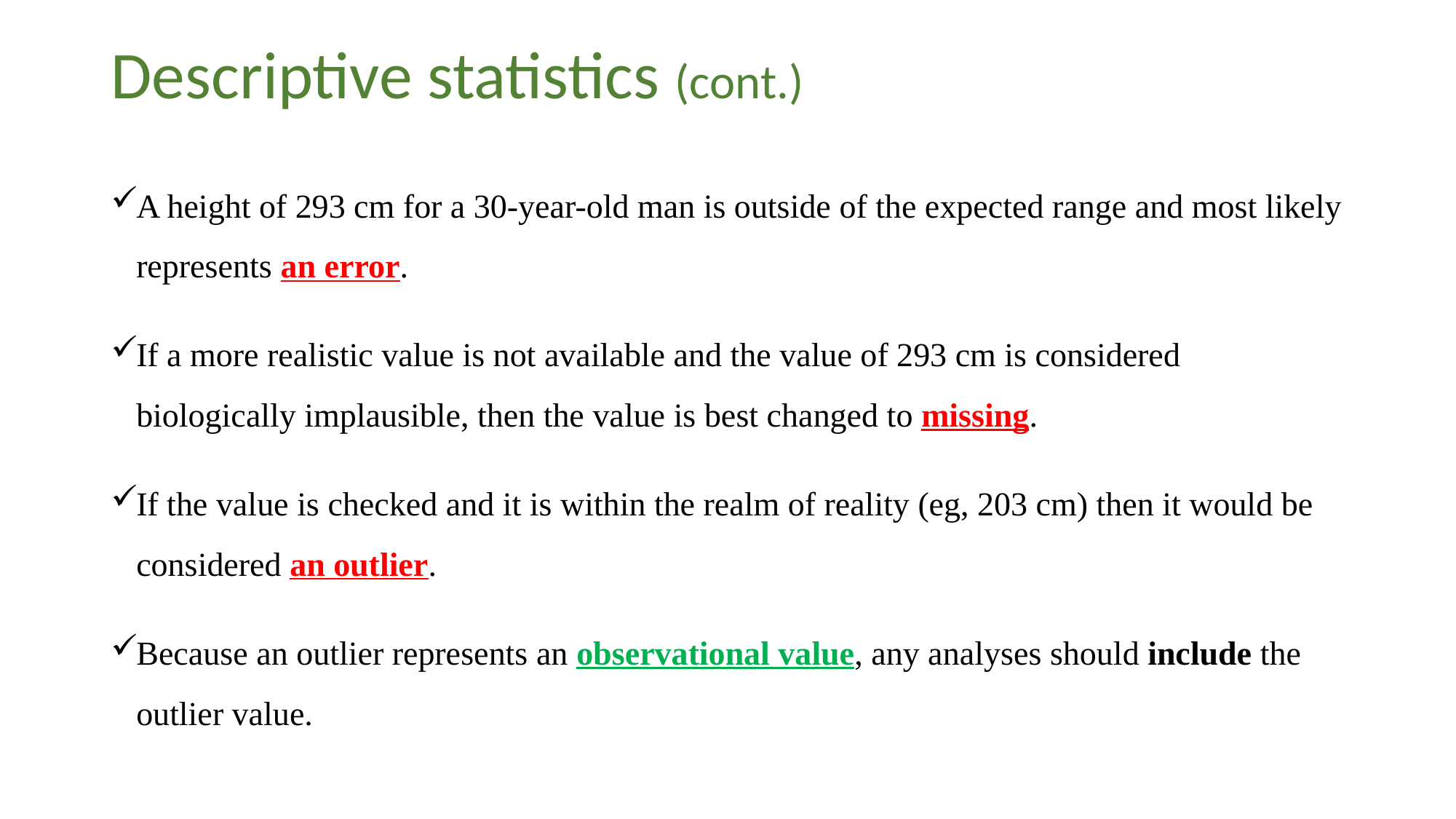

Descriptive statistics (cont.)
A height of 293 cm for a 30-year-old man is outside of the expected range and most likely represents an error.
If a more realistic value is not available and the value of 293 cm is considered biologically implausible, then the value is best changed to missing.
If the value is checked and it is within the realm of reality (eg, 203 cm) then it would be considered an outlier.
Because an outlier represents an observational value, any analyses should include the outlier value.